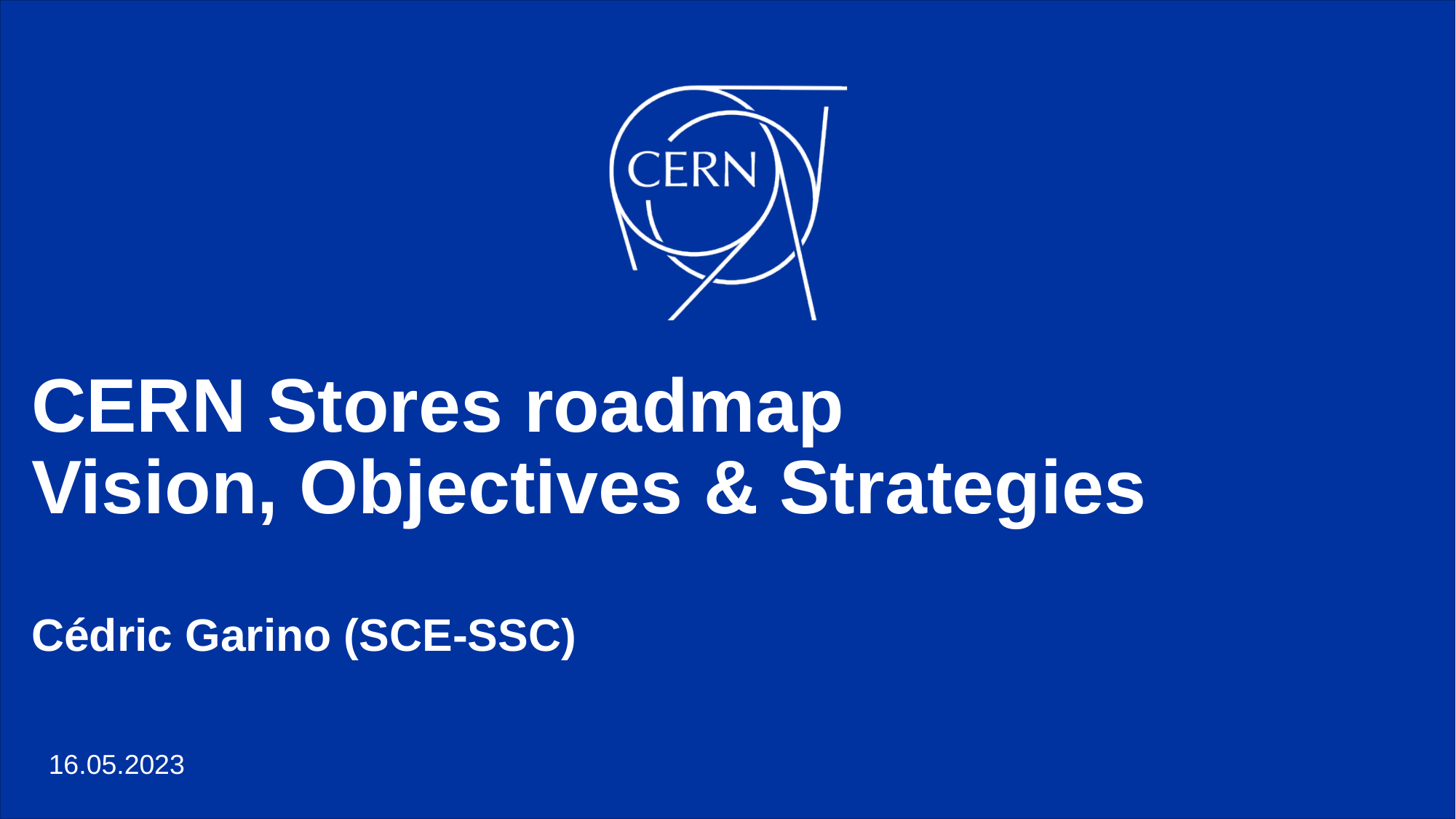

# CERN Stores roadmap Vision, Objectives & Strategies Cédric Garino (SCE-SSC)

16.05.2023